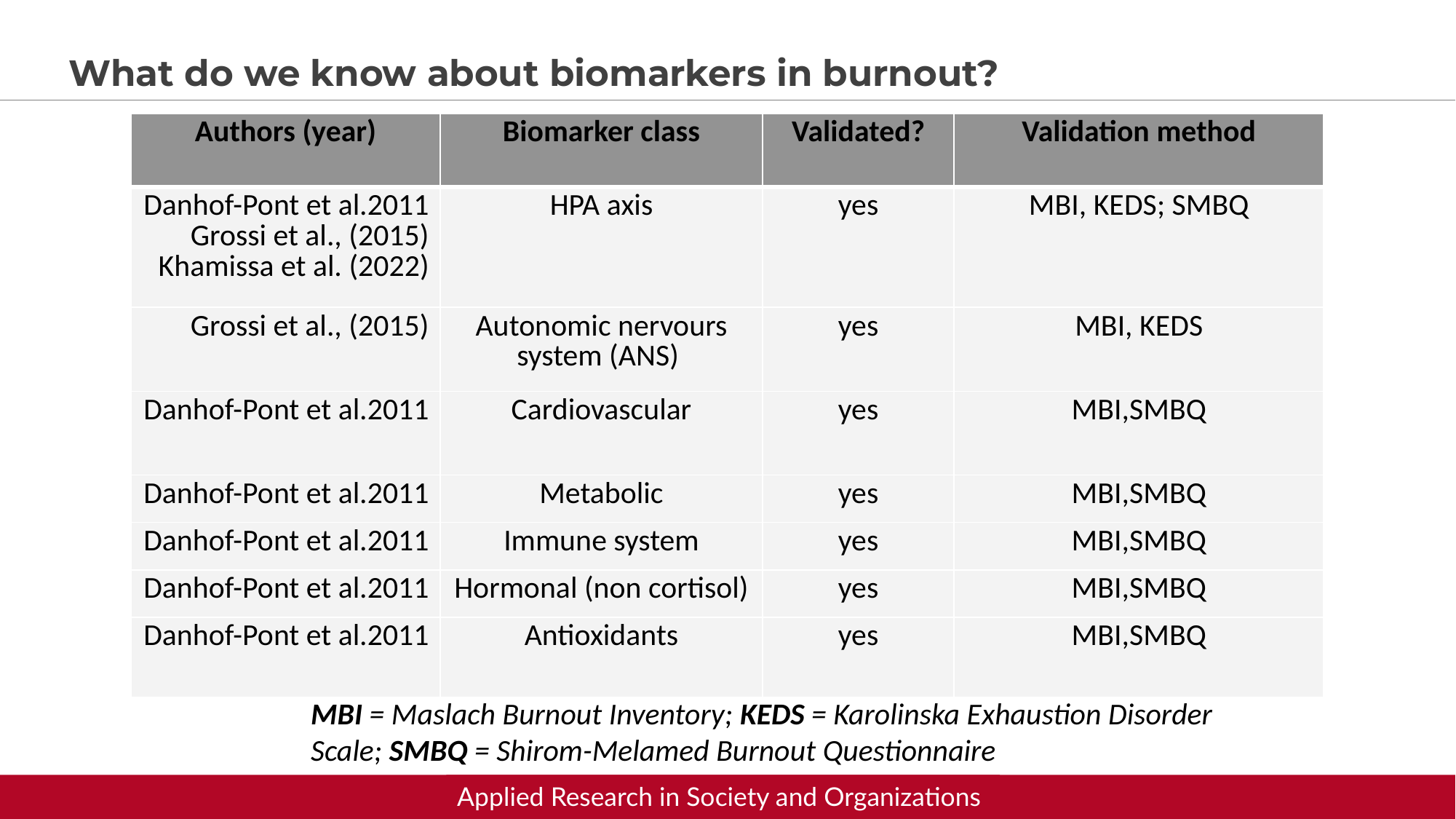

What do we know about biomarkers in burnout?

| Authors (year) | Biomarker class | Validated? | Validation method |
| --- | --- | --- | --- |
| Danhof-Pont et al.2011 Grossi et al., (2015) Khamissa et al. (2022) | HPA axis | yes | MBI, KEDS; SMBQ |
| Grossi et al., (2015) | Autonomic nervours system (ANS) | yes | MBI, KEDS |
| Danhof-Pont et al.2011 | Cardiovascular | yes | MBI,SMBQ |
| Danhof-Pont et al.2011 | Metabolic | yes | MBI,SMBQ |
| Danhof-Pont et al.2011 | Immune system | yes | MBI,SMBQ |
| Danhof-Pont et al.2011 | Hormonal (non cortisol) | yes | MBI,SMBQ |
| Danhof-Pont et al.2011 | Antioxidants | yes | MBI,SMBQ |

MBI = Maslach Burnout Inventory; KEDS = Karolinska Exhaustion Disorder Scale; SMBQ = Shirom-Melamed Burnout Questionnaire

Applied Research in Society and Organizations